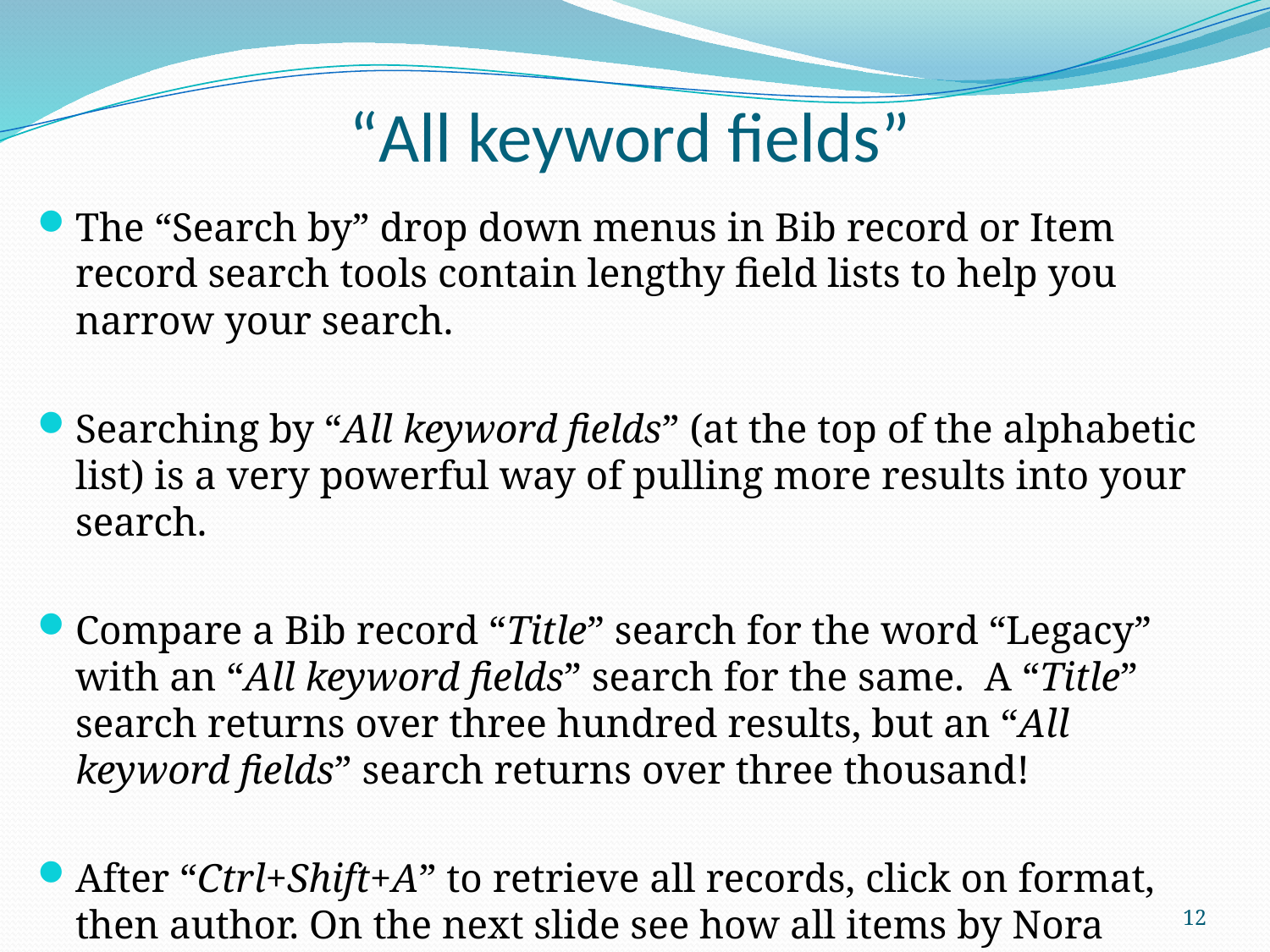

# “All keyword fields”
The “Search by” drop down menus in Bib record or Item record search tools contain lengthy field lists to help you narrow your search.

Searching by “All keyword fields” (at the top of the alphabetic list) is a very powerful way of pulling more results into your search.

Compare a Bib record “Title” search for the word “Legacy” with an “All keyword fields” search for the same.  A “Title” search returns over three hundred results, but an “All keyword fields” search returns over three thousand!

After “Ctrl+Shift+A” to retrieve all records, click on format,  then author. On the next slide see how all items by Nora Roberts are grouped by format!
12